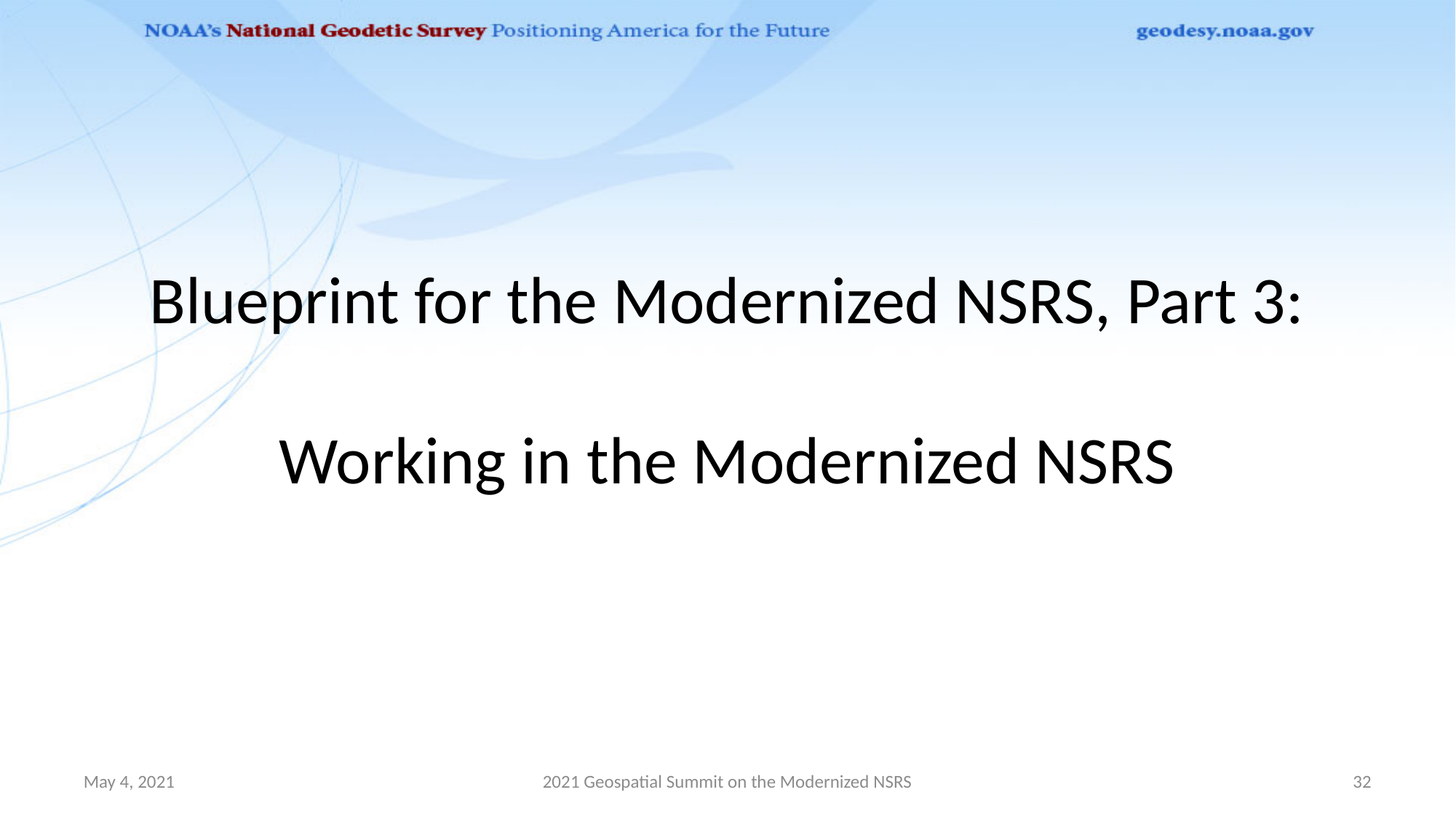

# Blueprint for the Modernized NSRS, Part 3: Working in the Modernized NSRS
May 4, 2021
2021 Geospatial Summit on the Modernized NSRS
32